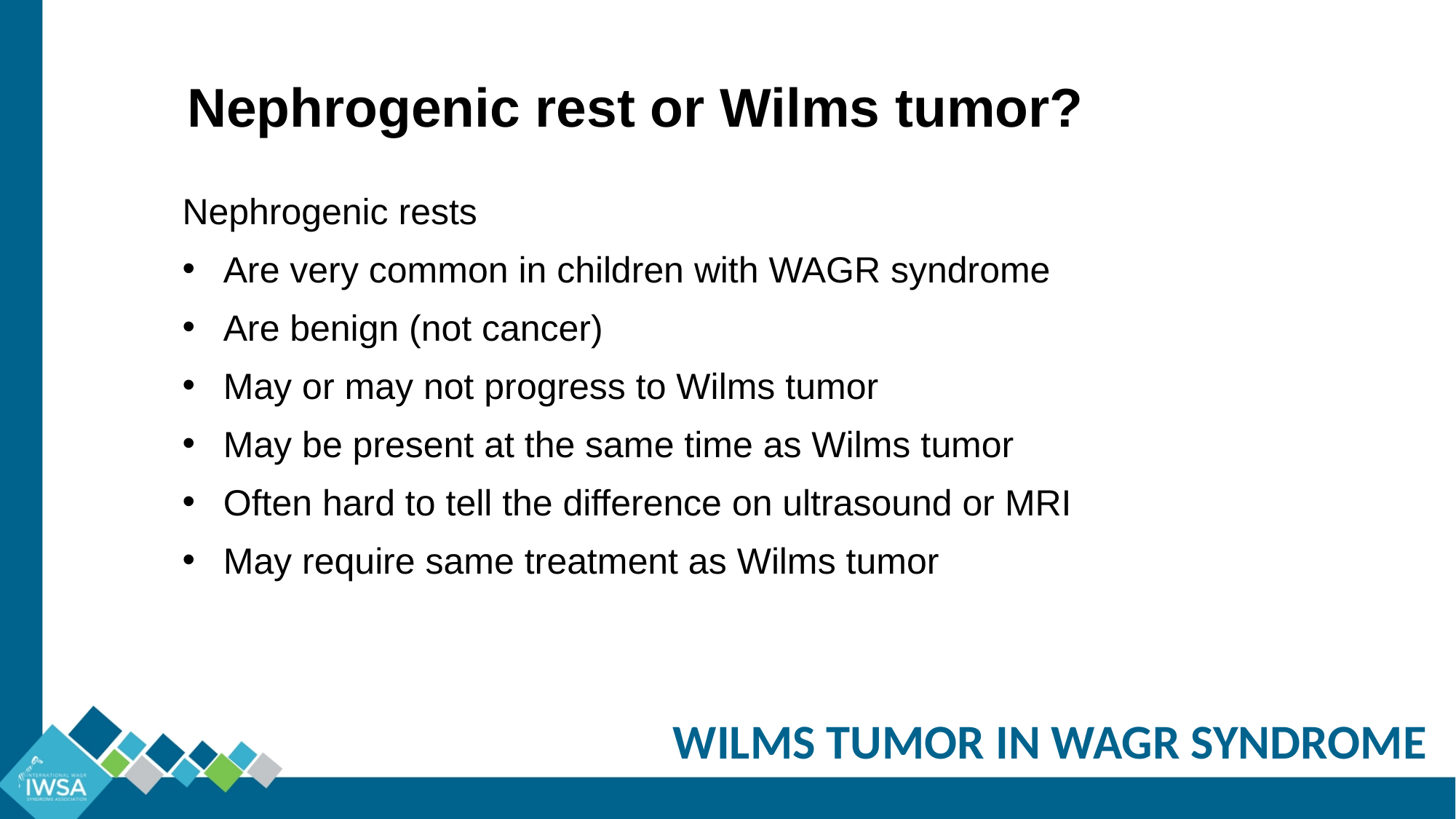

Nephrogenic rest or Wilms tumor?
Nephrogenic rests

Are very common in children with WAGR syndrome

Are benign (not cancer)

May or may not progress to Wilms tumor

May be present at the same time as Wilms tumor

Often hard to tell the difference on ultrasound or MRI

May require same treatment as Wilms tumor

WILMS TUMOR IN WAGR SYNDROME